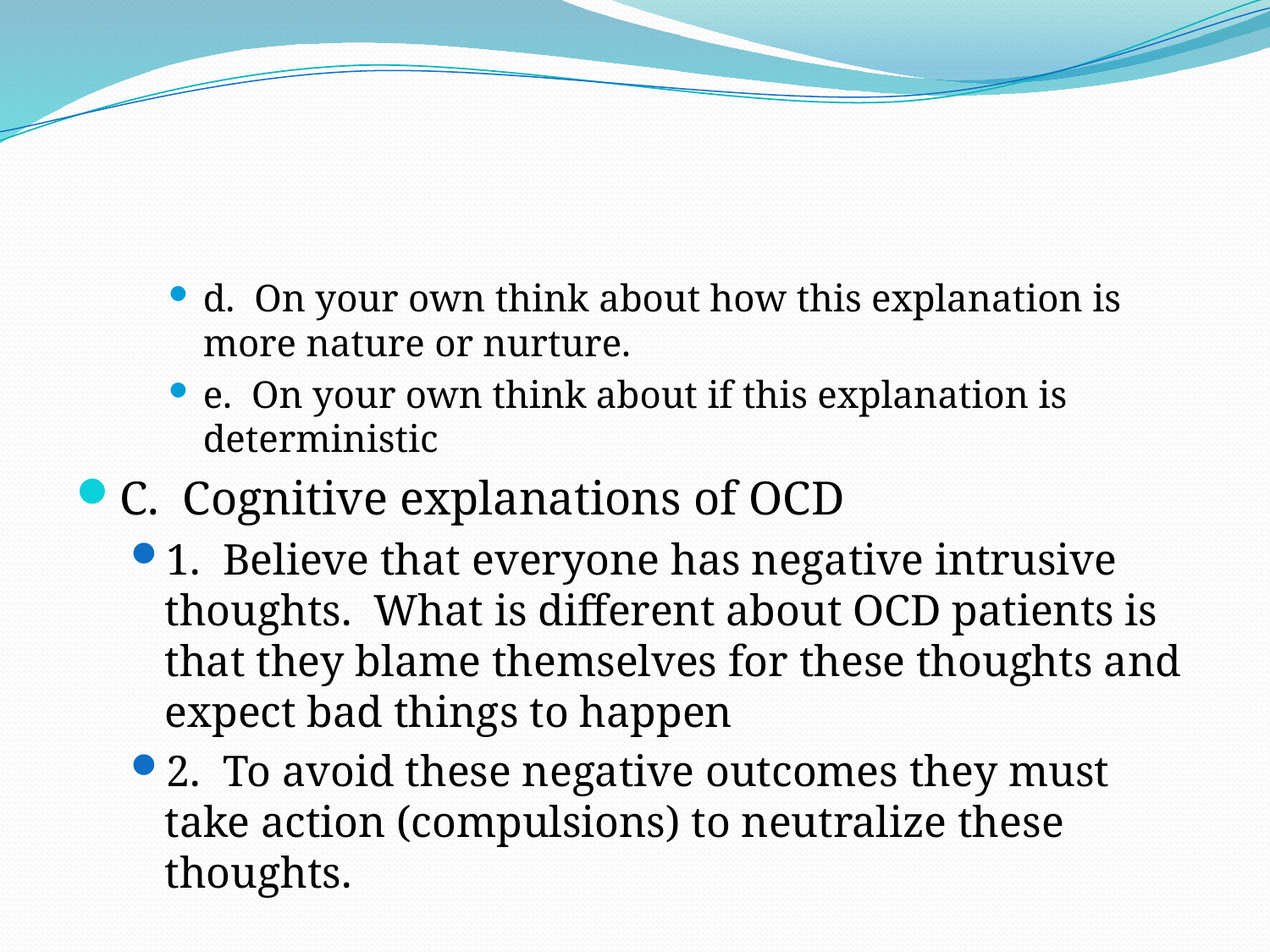

#
d.  On your own think about how this explanation is more nature or nurture.
e.  On your own think about if this explanation is deterministic
C.  Cognitive explanations of OCD
1.  Believe that everyone has negative intrusive thoughts.  What is different about OCD patients is that they blame themselves for these thoughts and expect bad things to happen
2.  To avoid these negative outcomes they must take action (compulsions) to neutralize these thoughts.